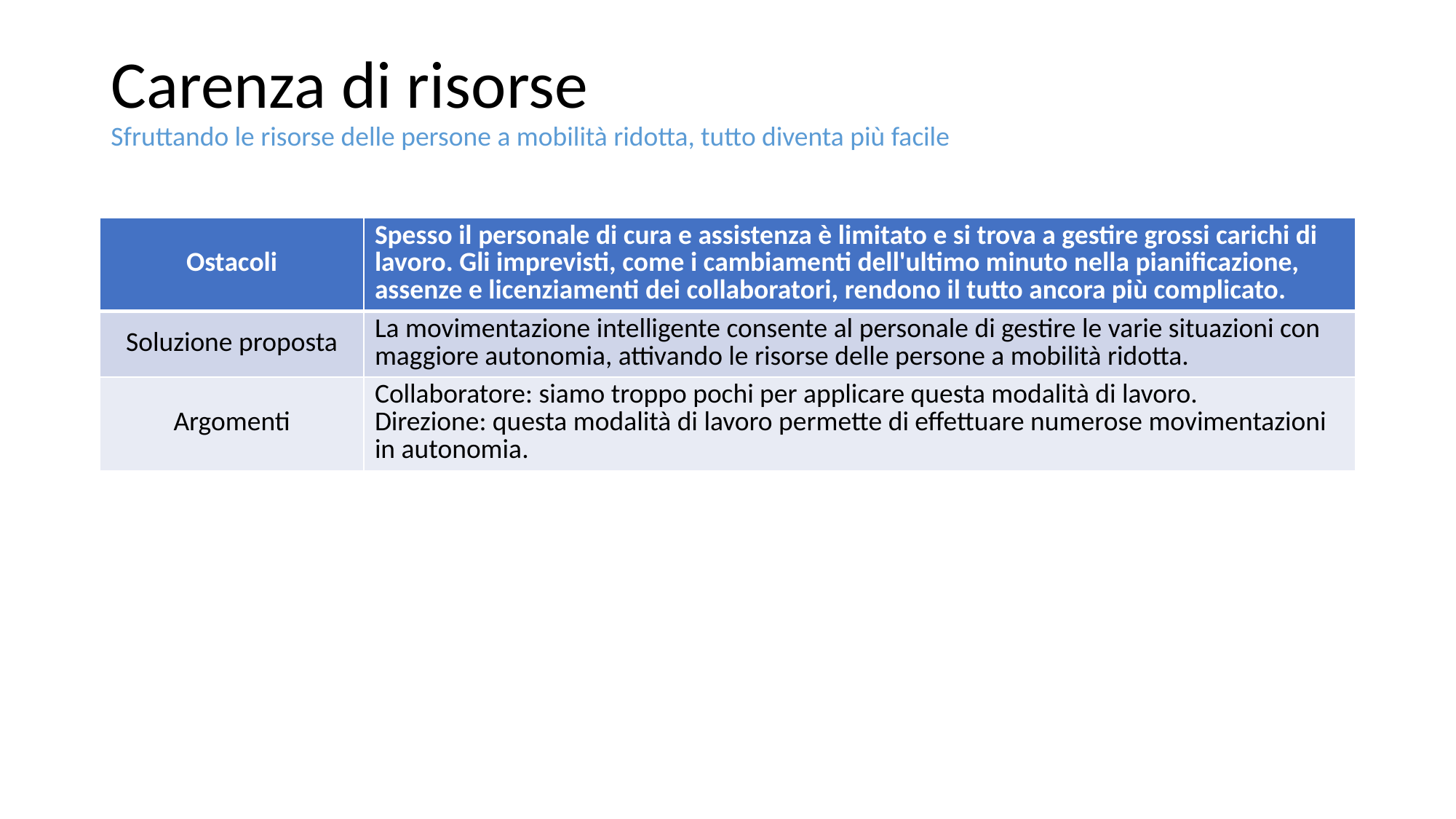

# Carenza di risorse Sfruttando le risorse delle persone a mobilità ridotta, tutto diventa più facile
| Ostacoli | Spesso il personale di cura e assistenza è limitato e si trova a gestire grossi carichi di lavoro. Gli imprevisti, come i cambiamenti dell'ultimo minuto nella pianificazione, assenze e licenziamenti dei collaboratori, rendono il tutto ancora più complicato. |
| --- | --- |
| Soluzione proposta | La movimentazione intelligente consente al personale di gestire le varie situazioni con maggiore autonomia, attivando le risorse delle persone a mobilità ridotta. |
| Argomenti | Collaboratore: siamo troppo pochi per applicare questa modalità di lavoro. Direzione: questa modalità di lavoro permette di effettuare numerose movimentazioni in autonomia. |